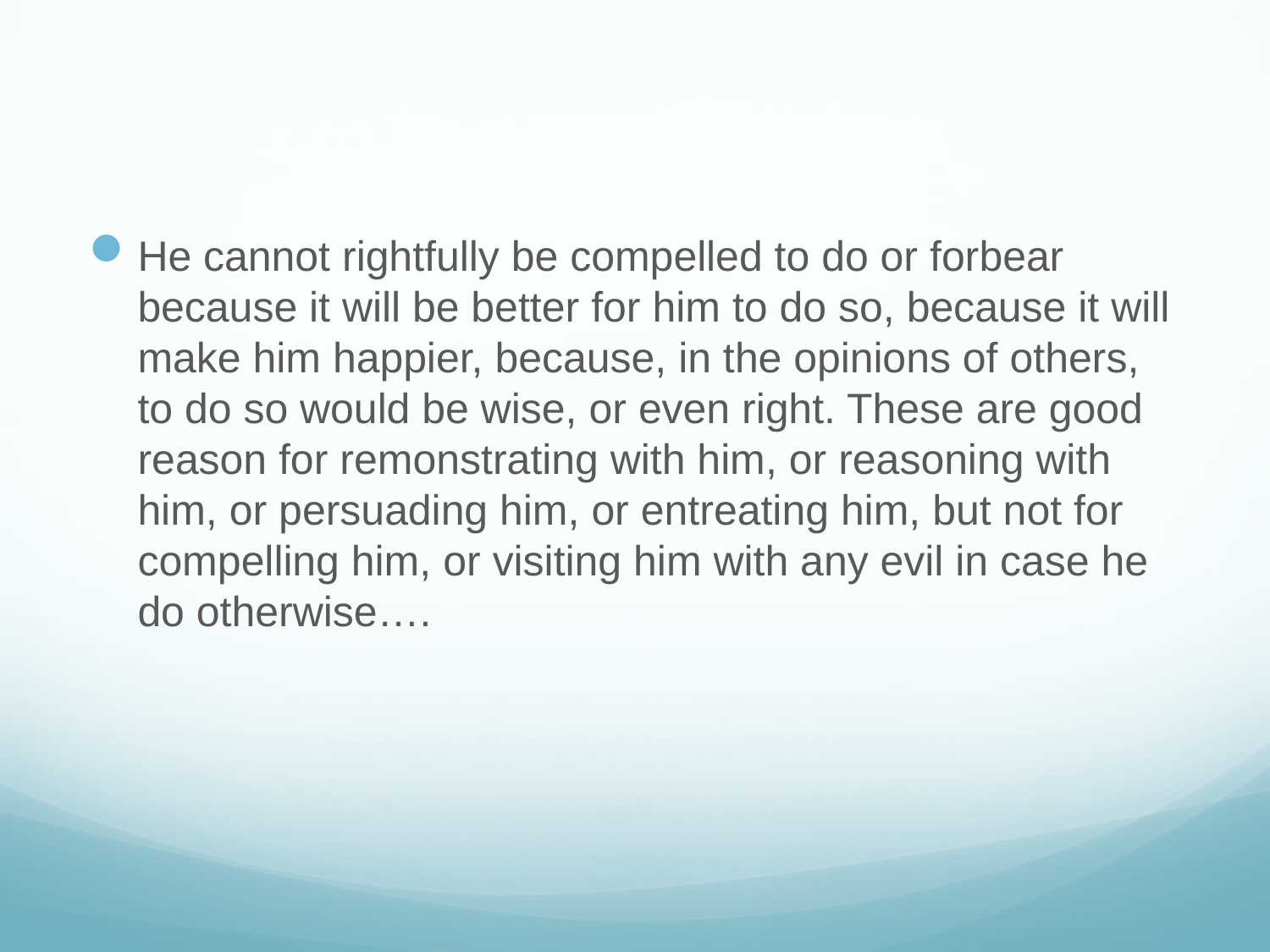

#
He cannot rightfully be compelled to do or forbear because it will be better for him to do so, because it will make him happier, because, in the opinions of others, to do so would be wise, or even right. These are good reason for remonstrating with him, or reasoning with him, or persuading him, or entreating him, but not for compelling him, or visiting him with any evil in case he do otherwise….